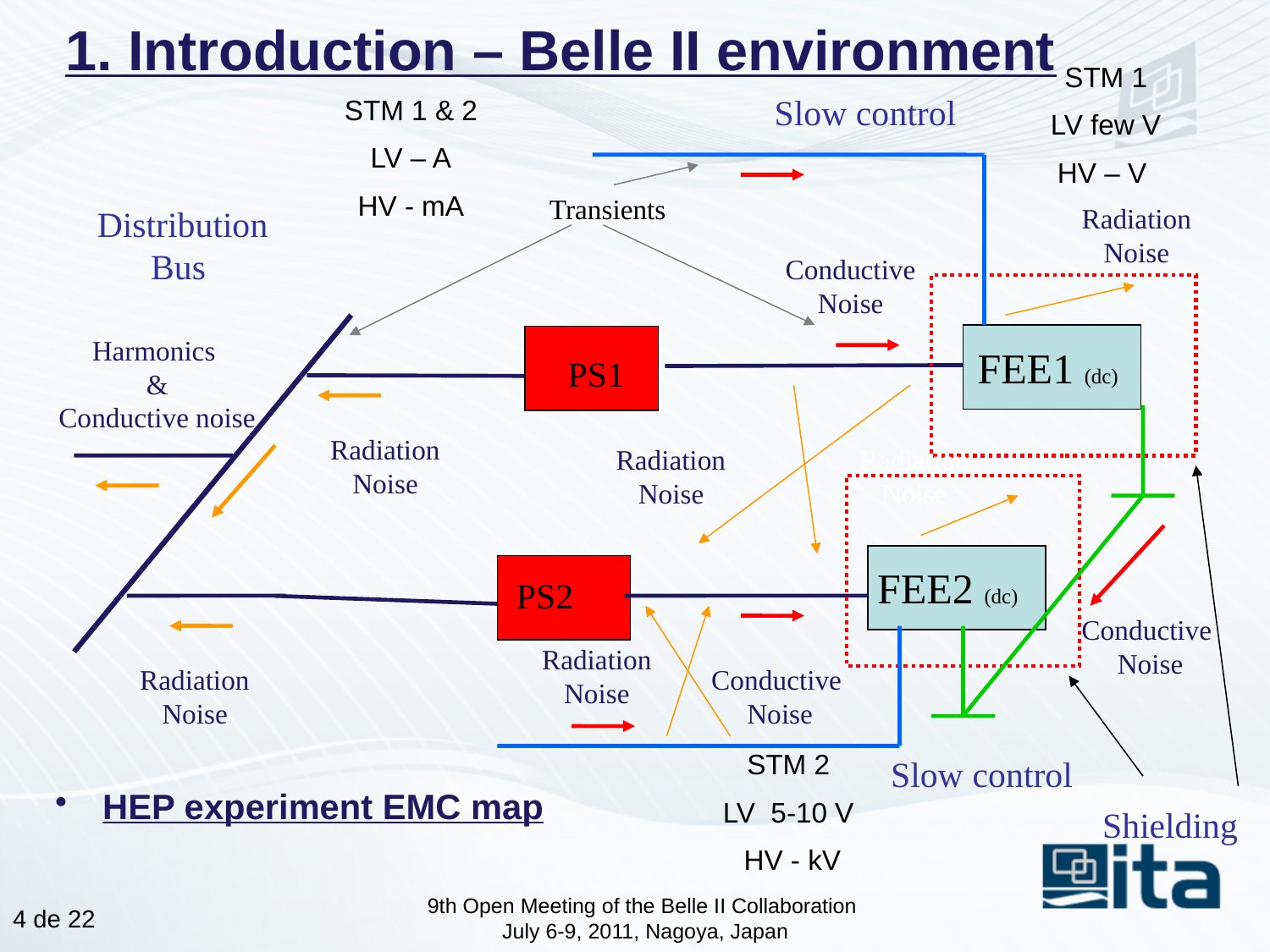

# 1. Introduction – Belle II environment
STM 1
LV few V
HV – V
Slow control

Transients
Radiation
Noise
Distribution
Bus

Conductive
Noise

Harmonics
&
Conductive noise

FEE1 (dc)

PS1

Radiation
Noise
Radiation
Noise
Radiation
Noise

FEE2 (dc)
PS2

Conductive
Noise

Radiation
Noise
Radiation
Noise
Conductive
Noise

Slow control
Shielding
STM 1 & 2
LV – A
HV - mA
STM 2
LV  5-10 V
 HV - kV
HEP experiment EMC map
9th Open Meeting of the Belle II Collaboration
July 6-9, 2011, Nagoya, Japan
4 de 22